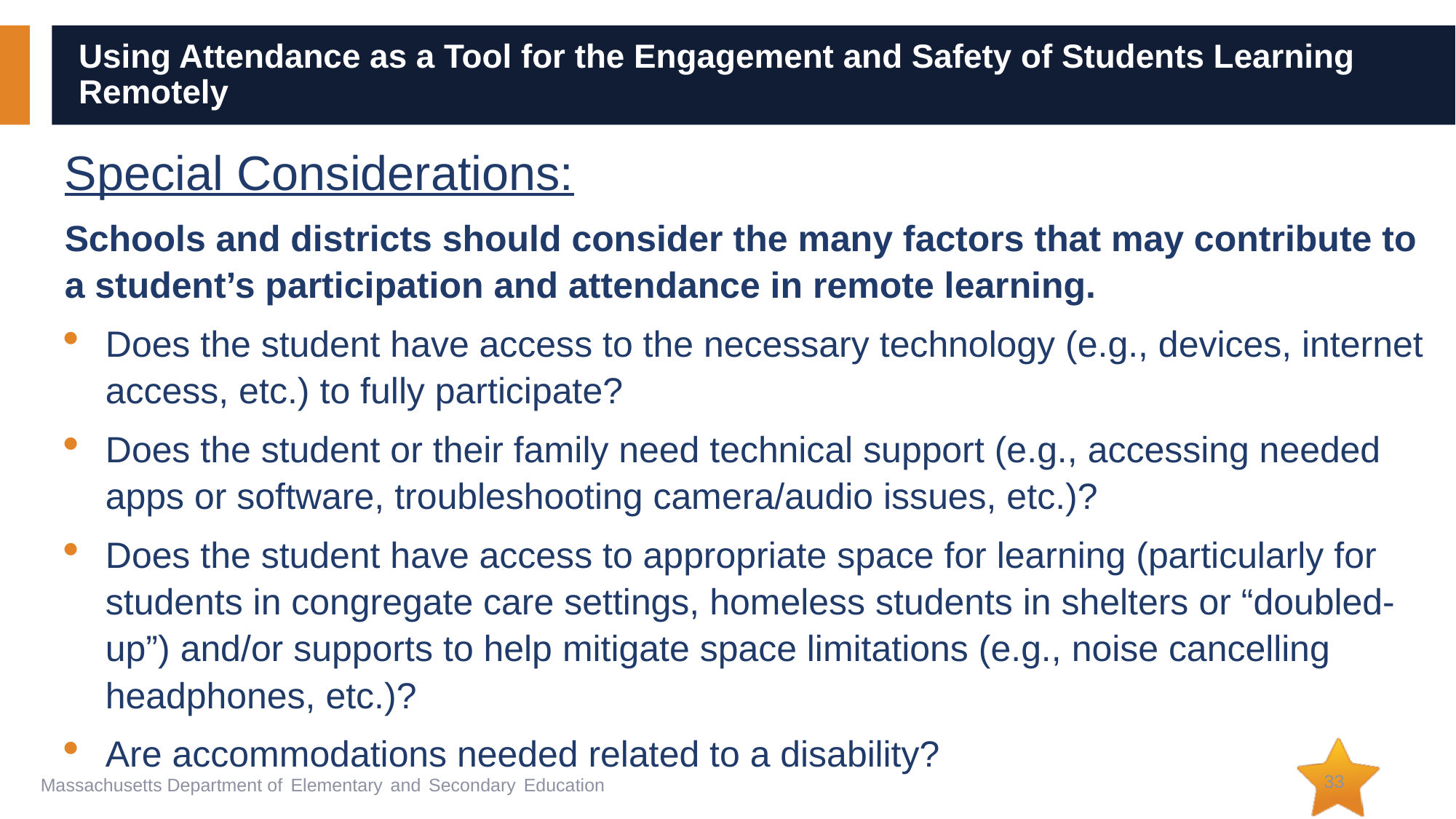

# Using Attendance as a Tool for the Engagement and Safety of Students Learning Remotely
Special Considerations:
Schools and districts should consider the many factors that may contribute to a student’s participation and attendance in remote learning.
Does the student have access to the necessary technology (e.g., devices, internet access, etc.) to fully participate?
Does the student or their family need technical support (e.g., accessing needed apps or software, troubleshooting camera/audio issues, etc.)?
Does the student have access to appropriate space for learning (particularly for students in congregate care settings, homeless students in shelters or “doubled-up”) and/or supports to help mitigate space limitations (e.g., noise cancelling headphones, etc.)?
Are accommodations needed related to a disability?

33